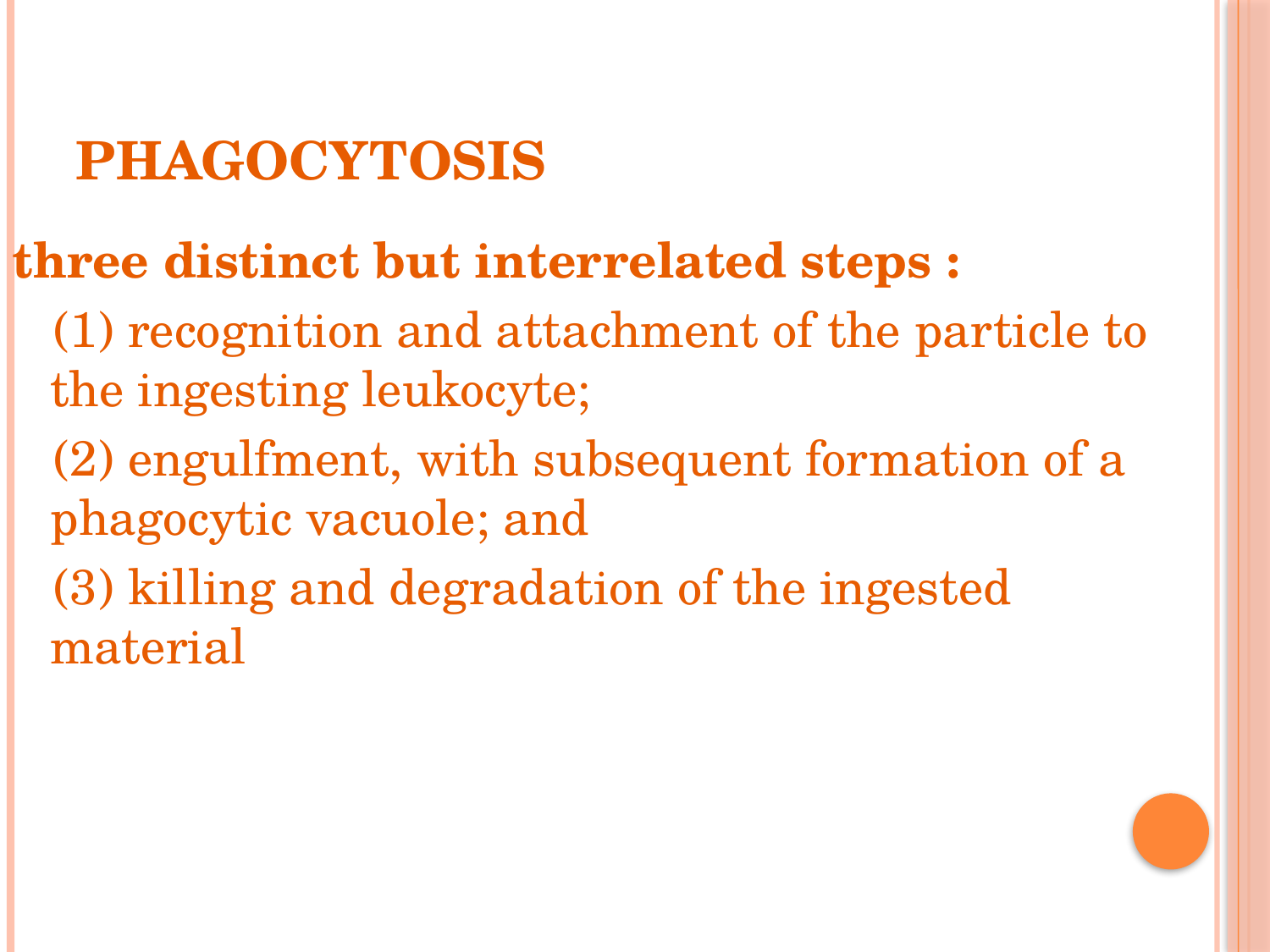

# Phagocytosis

three distinct but interrelated steps :
   (1) recognition and attachment of the particle to the ingesting leukocyte;
   (2) engulfment, with subsequent formation of a phagocytic vacuole; and
   (3) killing and degradation of the ingested material